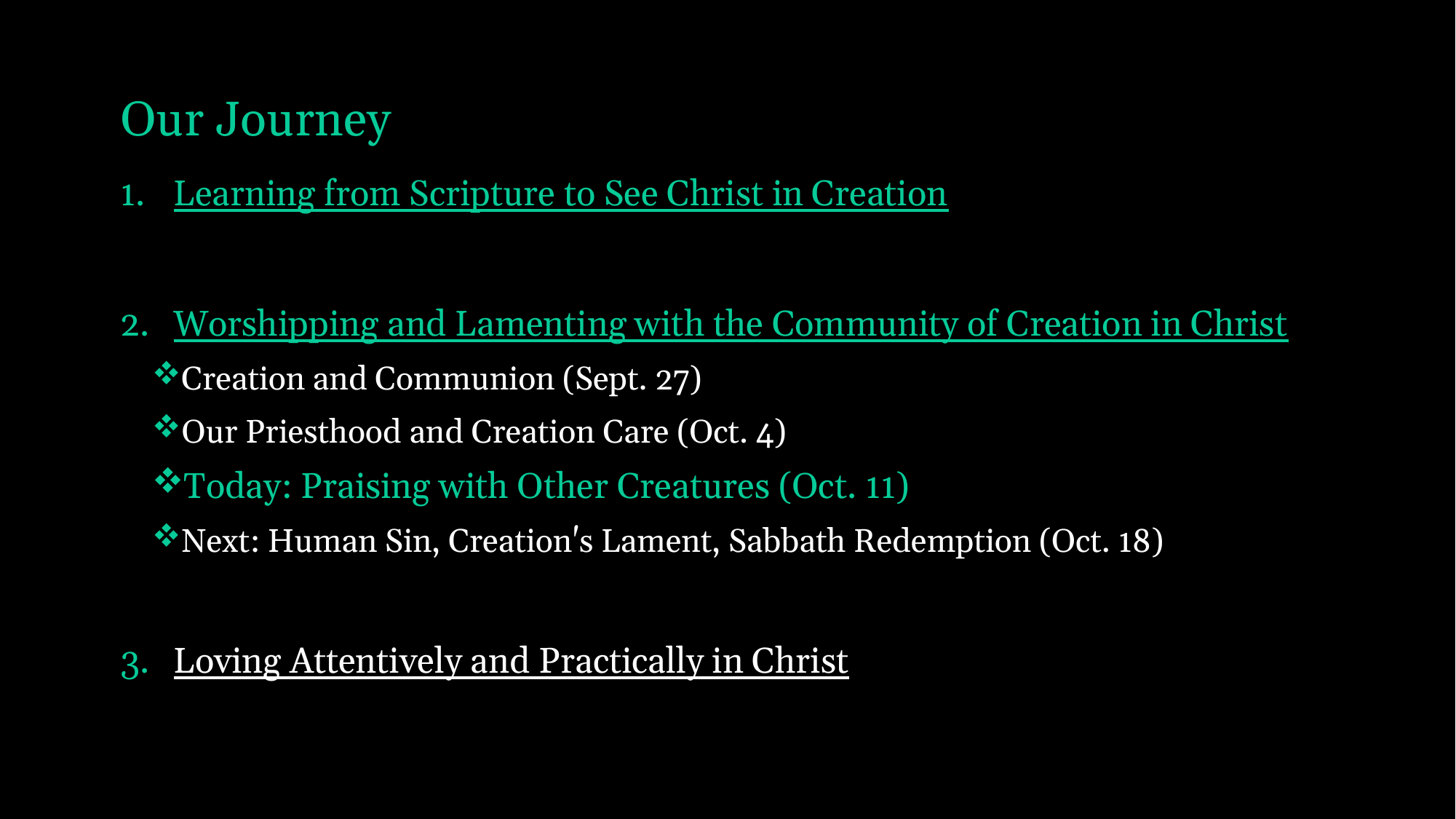

# Our Journey
Learning from Scripture to See Christ in Creation

Worshipping and Lamenting with the Community of Creation in Christ
Creation and Communion (Sept. 27)
Our Priesthood and Creation Care (Oct. 4)
Today: Praising with Other Creatures (Oct. 11)
Next: Human Sin, Creation's Lament, Sabbath Redemption (Oct. 18)

Loving Attentively and Practically in Christ